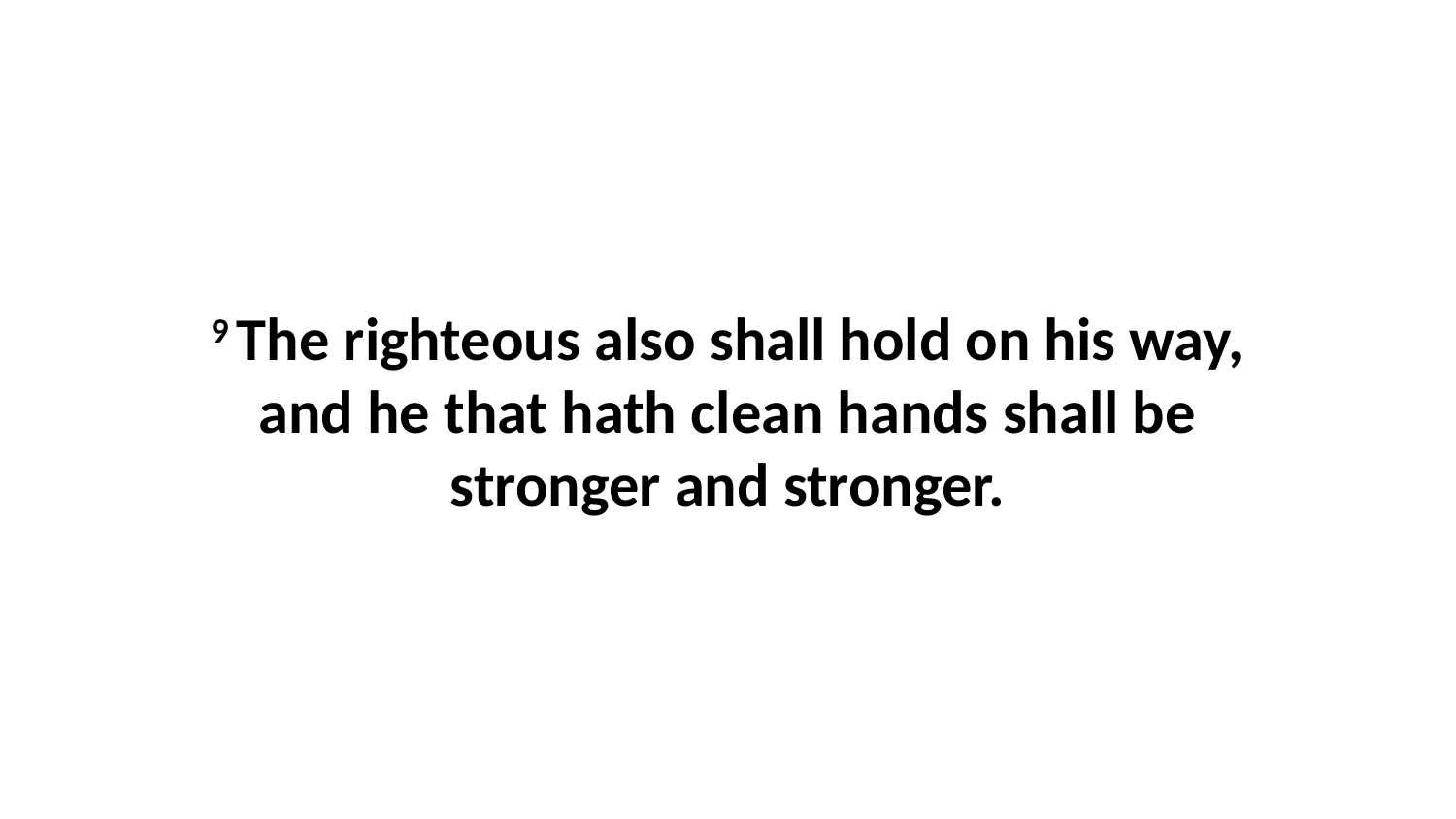

9 The righteous also shall hold on his way, and he that hath clean hands shall be stronger and stronger.